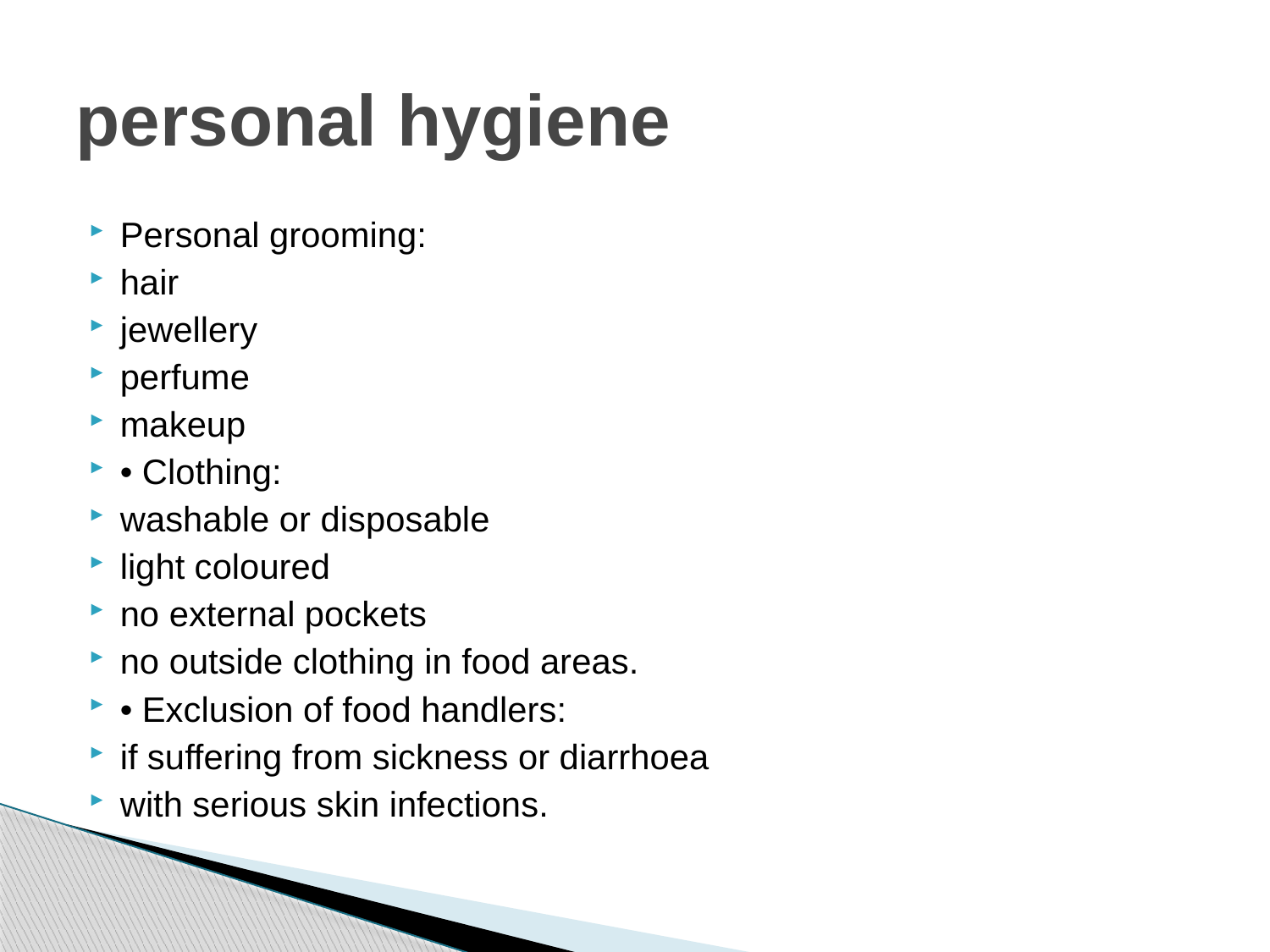

# personal hygiene
Personal grooming:
hair
jewellery
perfume
makeup
• Clothing:
washable or disposable
light coloured
no external pockets
no outside clothing in food areas.
• Exclusion of food handlers:
if suffering from sickness or diarrhoea
with serious skin infections.